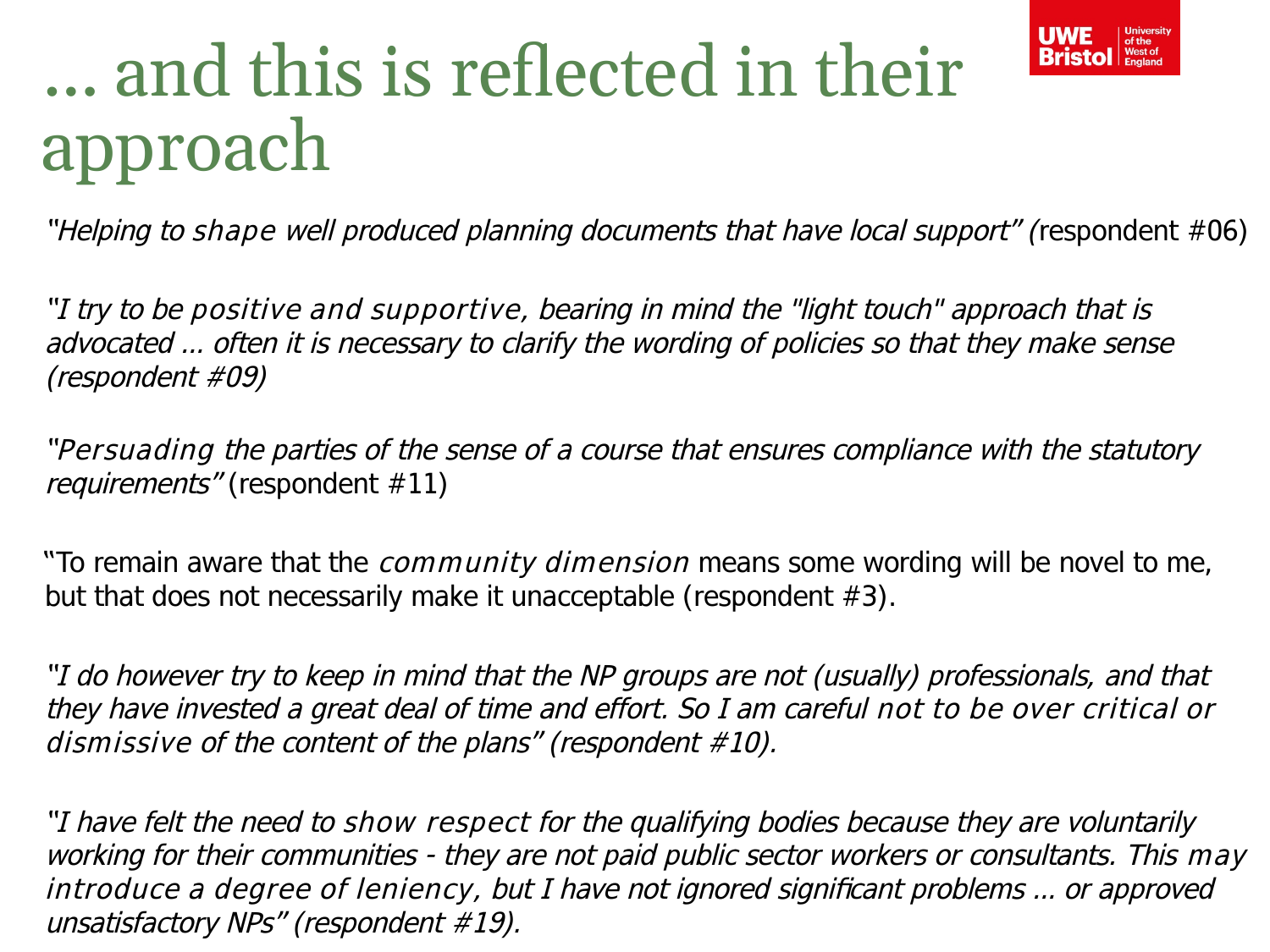

… and this is reflected in their approach
“Helping to shape well produced planning documents that have local support” (respondent #06)

“I try to be positive and supportive, bearing in mind the "light touch" approach that is advocated … often it is necessary to clarify the wording of policies so that they make sense (respondent #09)
“Persuading the parties of the sense of a course that ensures compliance with the statutory requirements” (respondent #11)

“To remain aware that the community dimension means some wording will be novel to me, but that does not necessarily make it unacceptable (respondent #3).

“I do however try to keep in mind that the NP groups are not (usually) professionals, and that they have invested a great deal of time and effort. So I am careful not to be over critical or dismissive of the content of the plans” (respondent #10).

“I have felt the need to show respect for the qualifying bodies because they are voluntarily working for their communities - they are not paid public sector workers or consultants. This may introduce a degree of leniency, but I have not ignored significant problems … or approved unsatisfactory NPs” (respondent #19).